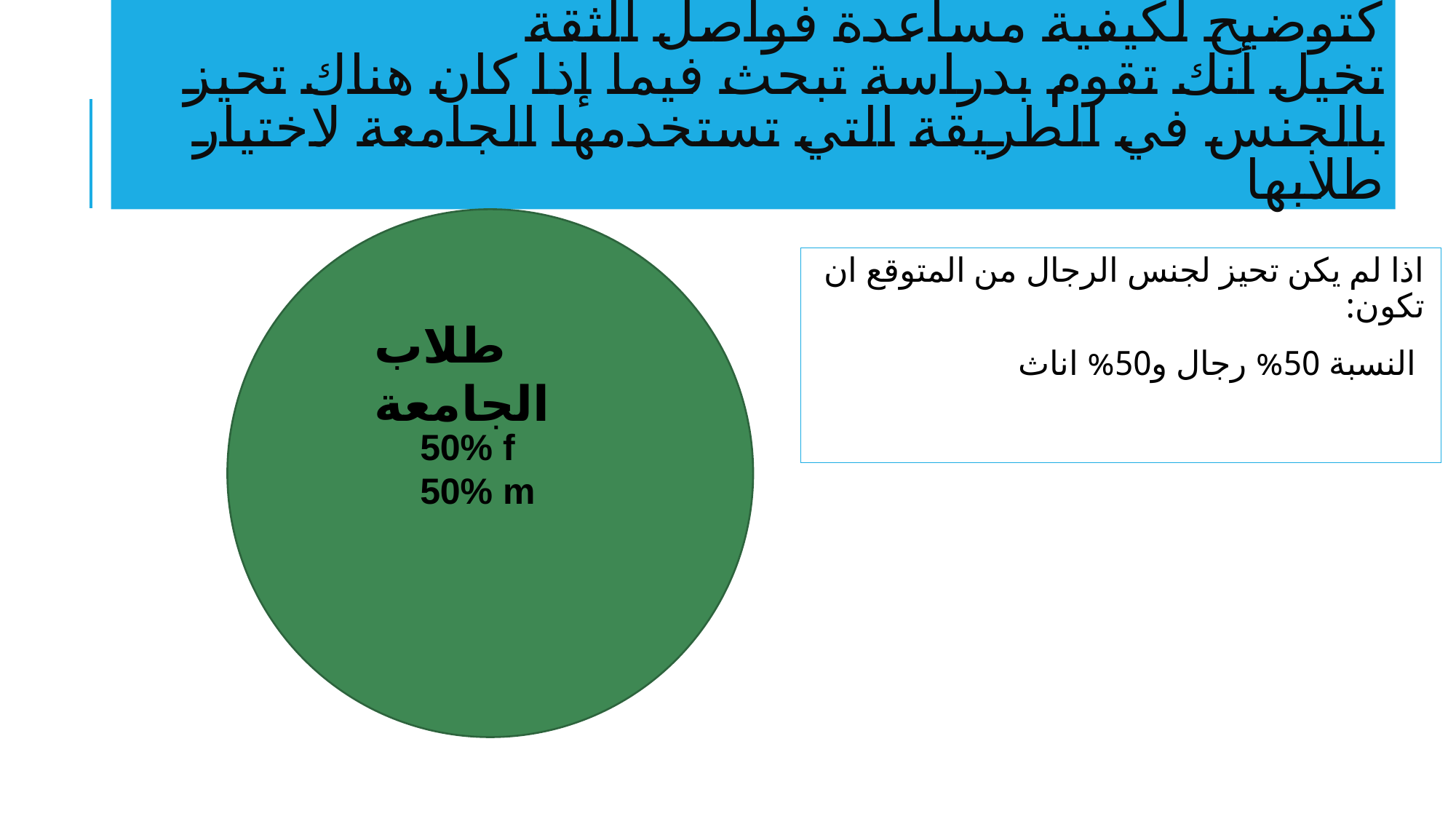

# كتوضيح لكيفية مساعدة فواصل الثقة تخيل أنك تقوم بدراسة تبحث فيما إذا كان هناك تحيز بالجنس في الطريقة التي تستخدمها الجامعة لاختيار طلابها

اذا لم يكن تحيز لجنس الرجال من المتوقع ان تكون:
 النسبة 50% رجال و50% اناث
طلاب الجامعة
50% f
50% m